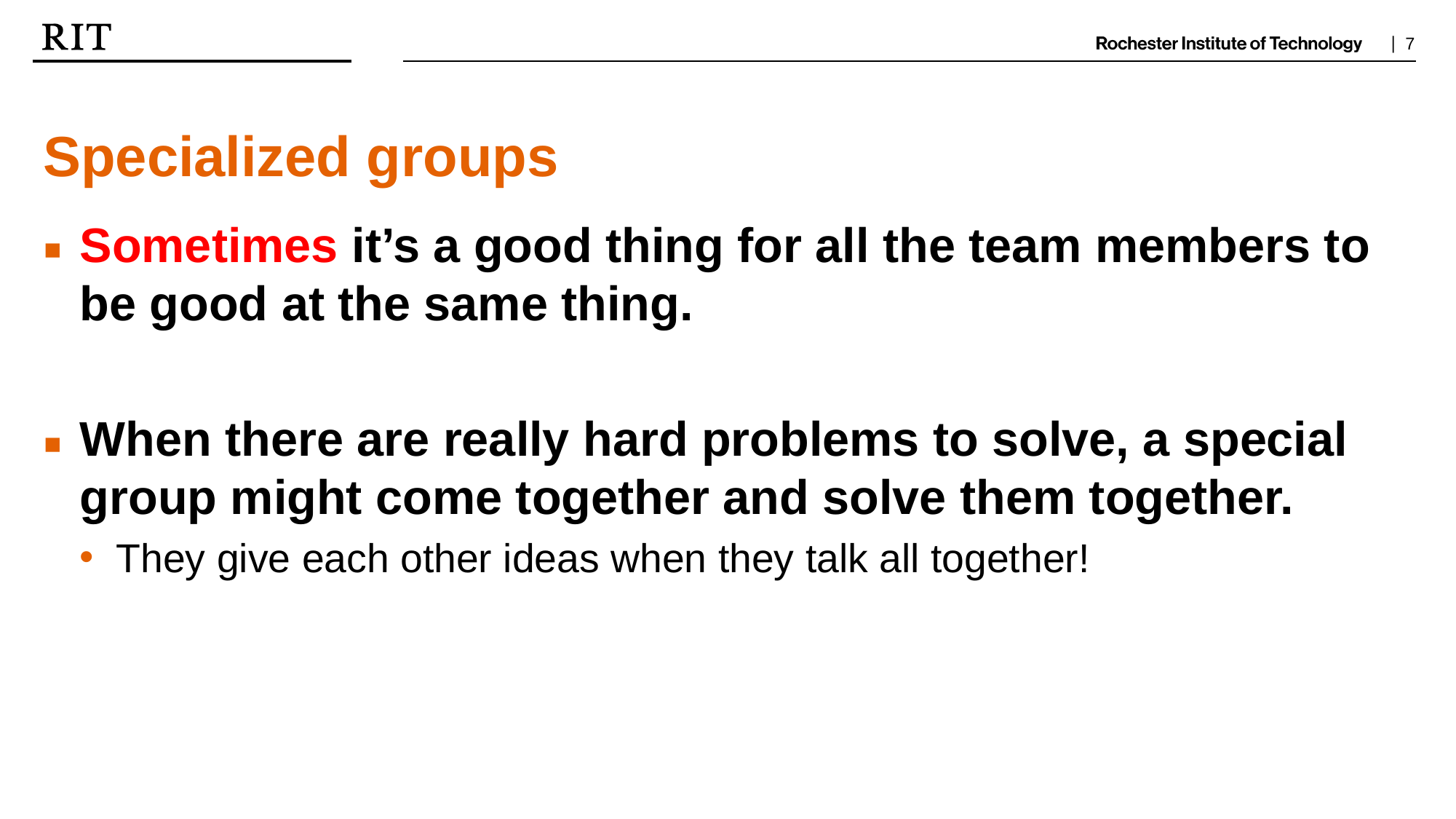

Specialized groups
Sometimes it’s a good thing for all the team members to be good at the same thing.

When there are really hard problems to solve, a special group might come together and solve them together.
They give each other ideas when they talk all together!